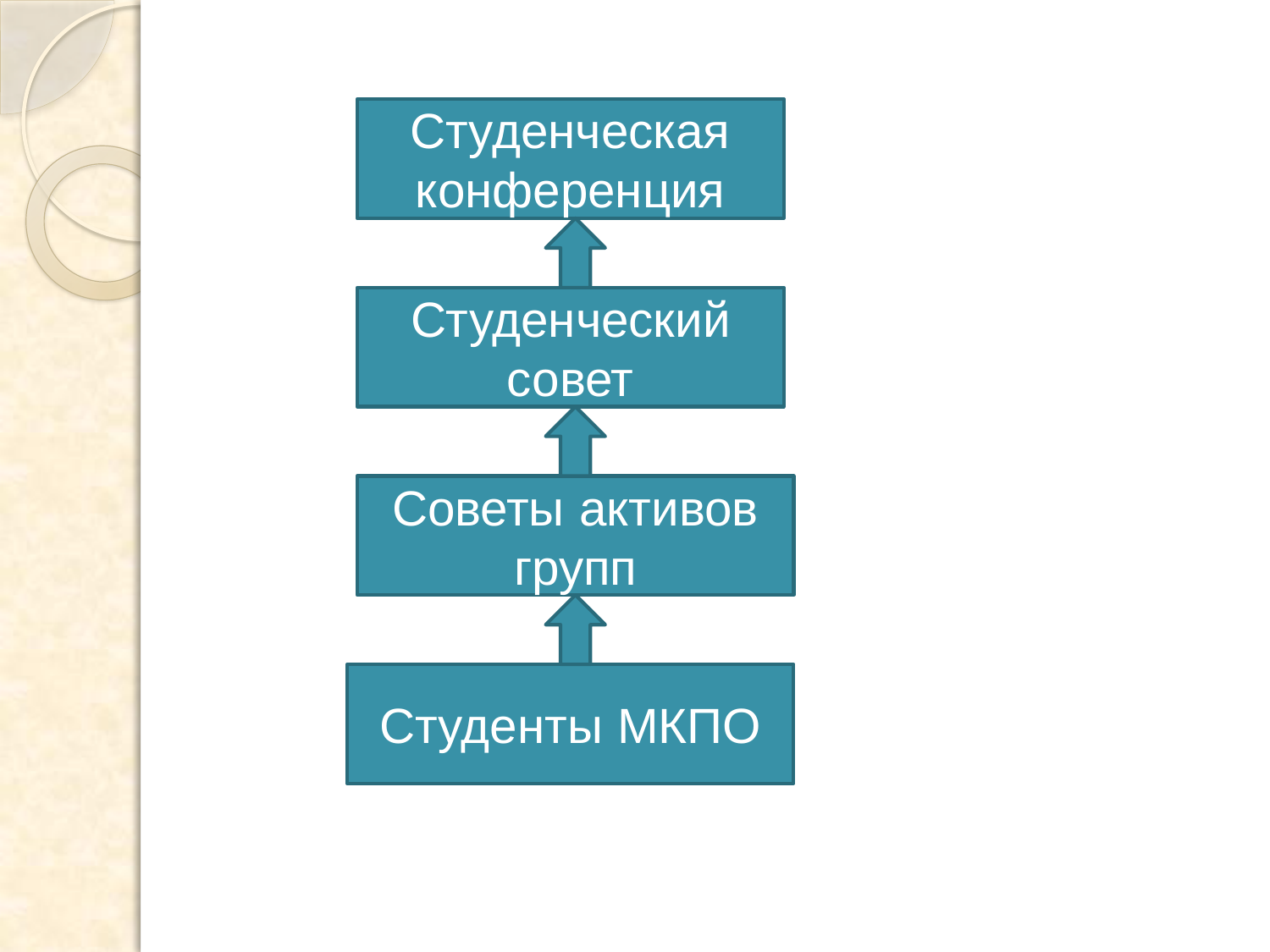

Студенческая конференция

Студенческий совет

Советы активов групп

Студенты МКПО